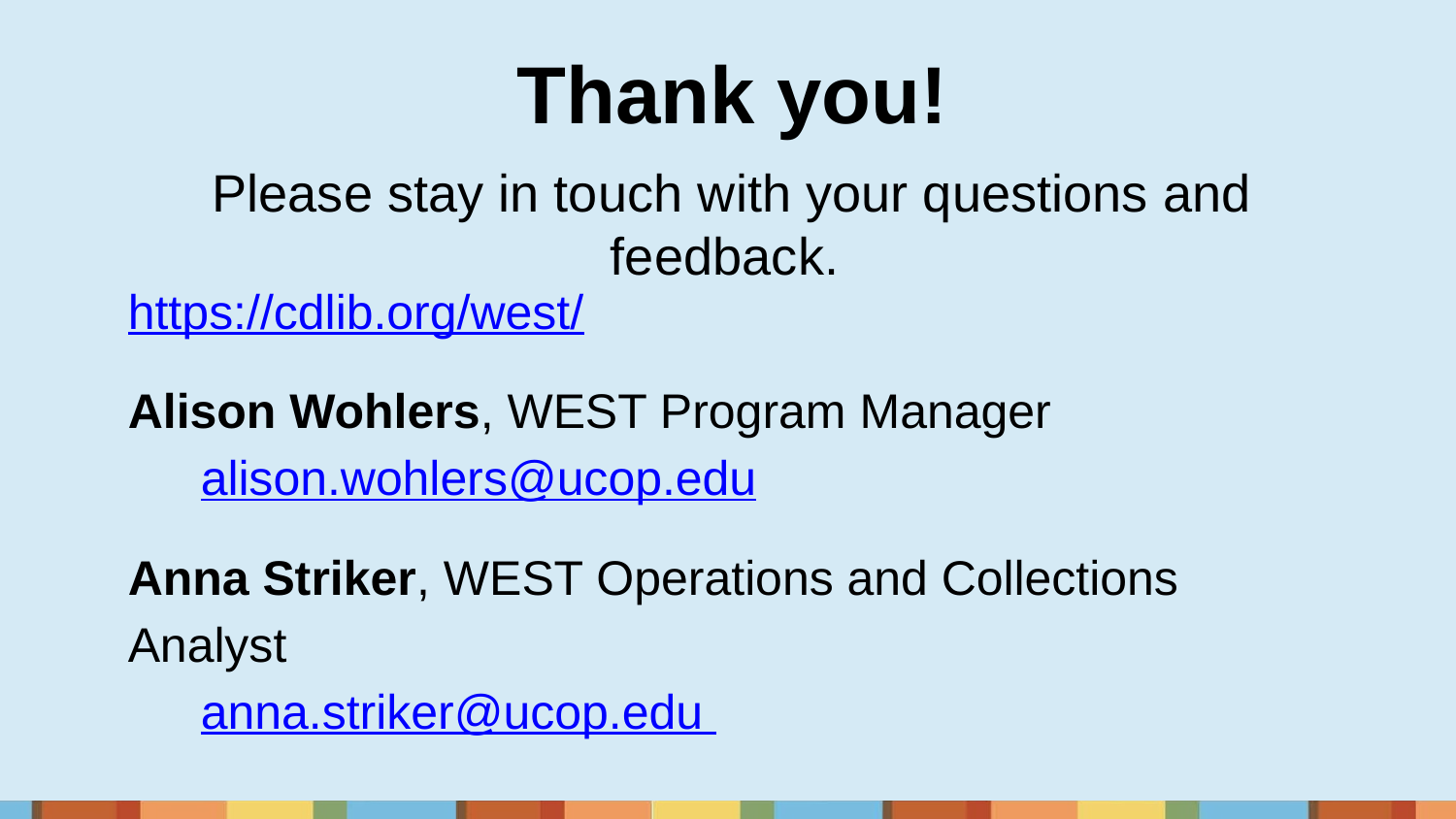

# Thank you!
Please stay in touch with your questions and feedback.
https://cdlib.org/west/
Alison Wohlers, WEST Program Manager
alison.wohlers@ucop.edu
Anna Striker, WEST Operations and Collections Analyst
anna.striker@ucop.edu